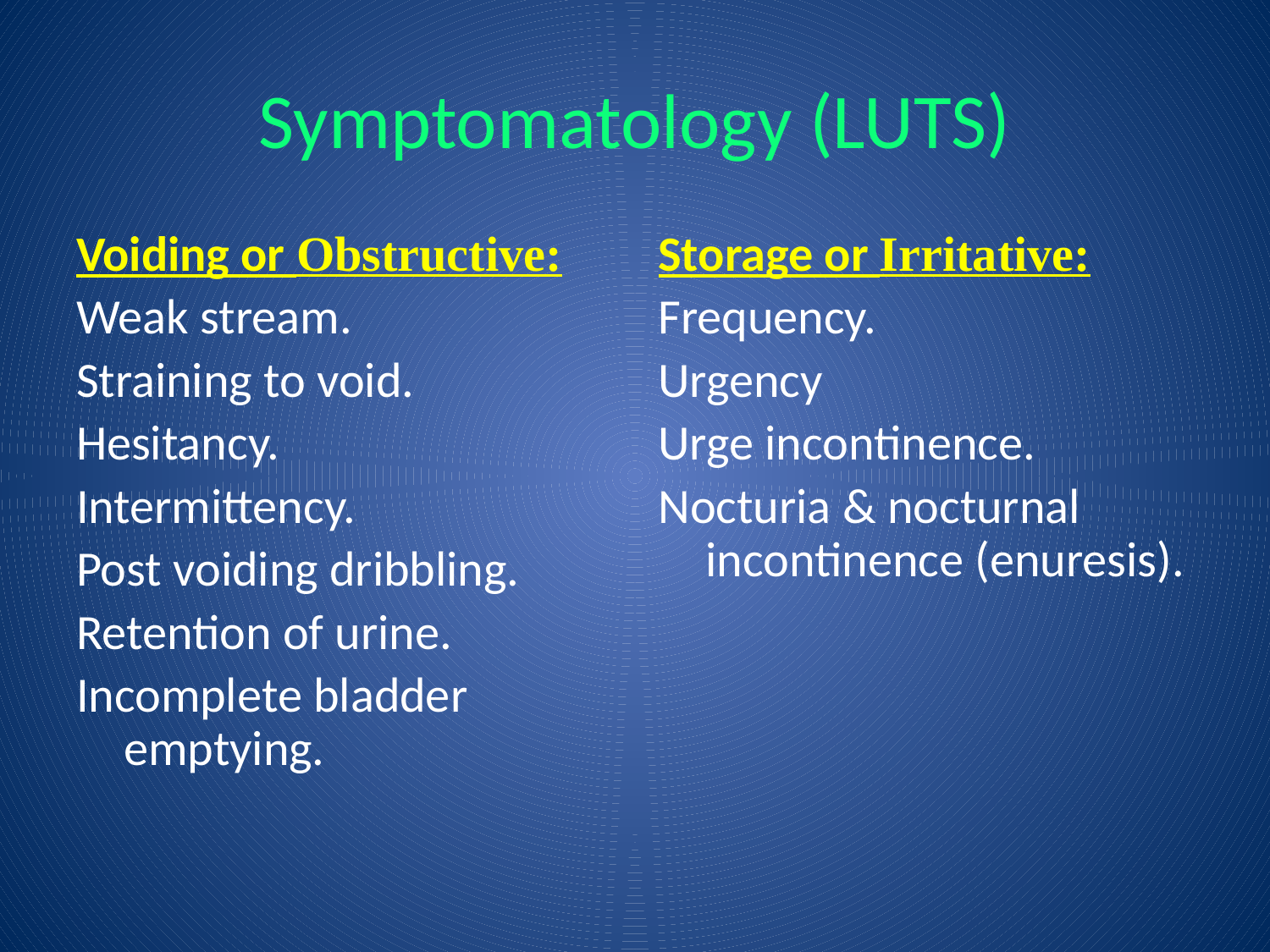

# Symptomatology (LUTS)
Voiding or Obstructive:
Weak stream.
Straining to void.
Hesitancy.
Intermittency.
Post voiding dribbling.
Retention of urine.
Incomplete bladder emptying.

Storage or Irritative:
Frequency.
Urgency
Urge incontinence.
Nocturia & nocturnal incontinence (enuresis).